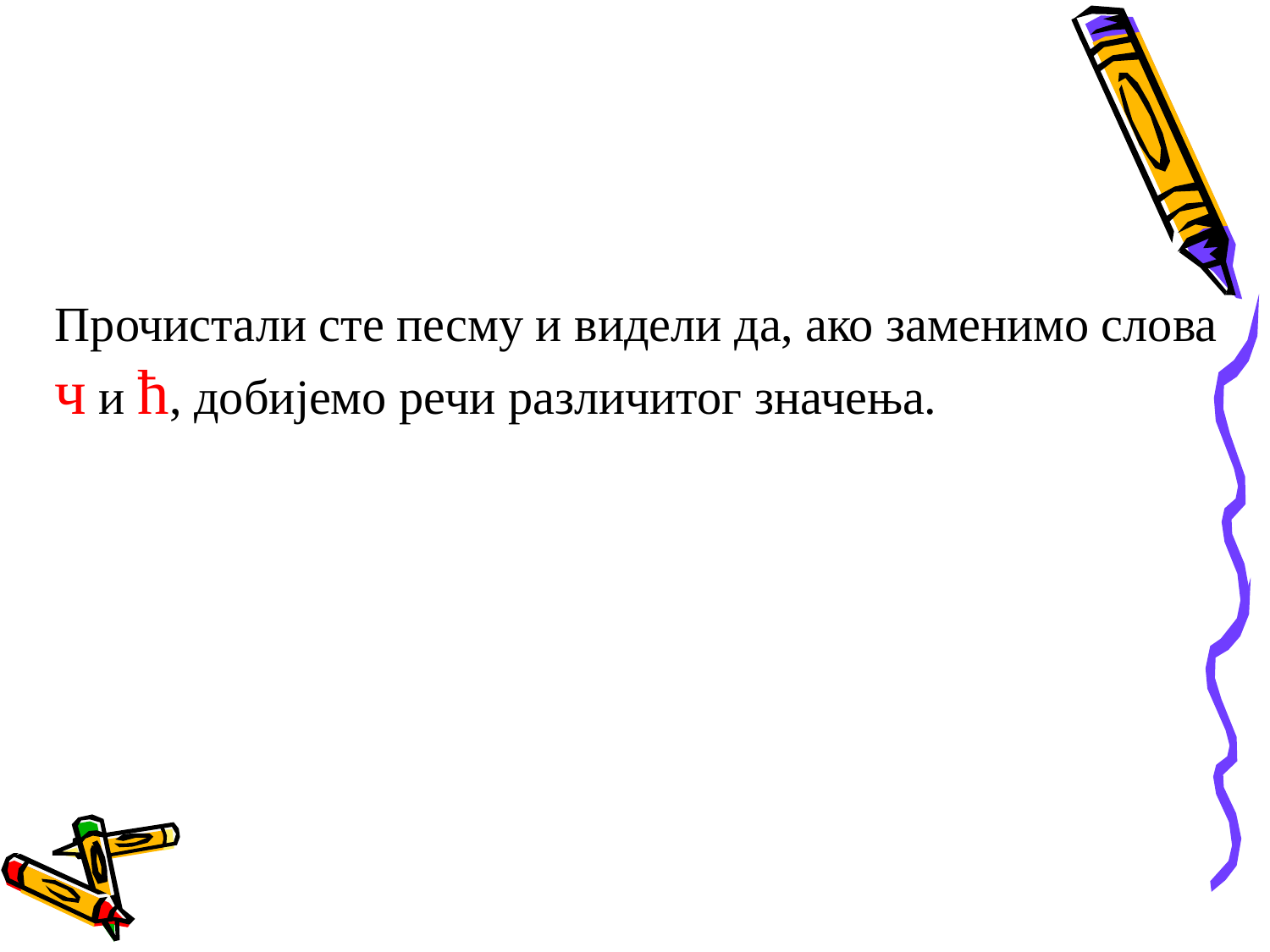

Прочистали сте песму и видели да, ако заменимо слова ч и ћ, добијемо речи различитог значења.